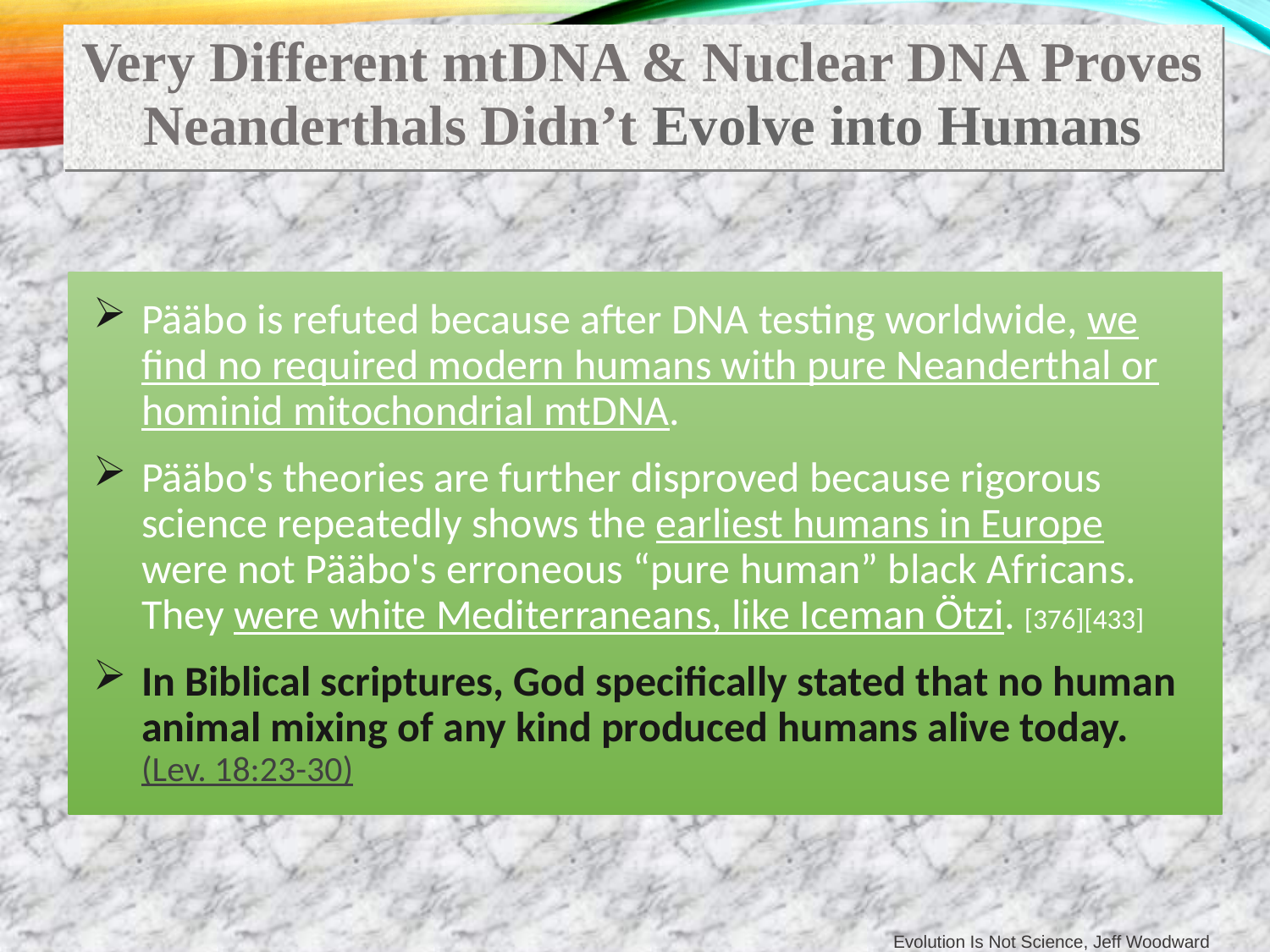

Very Different mtDNA & Nuclear DNA Proves Neanderthals Didn’t Evolve into Humans
Pääbo is refuted because after DNA testing worldwide, we find no required modern humans with pure Neanderthal or hominid mitochondrial mtDNA.
Pääbo's theories are further disproved because rigorous science repeatedly shows the earliest humans in Europe were not Pääbo's erroneous “pure human” black Africans. They were white Mediterraneans, like Iceman Ötzi. [376][433]
In Biblical scriptures, God specifically stated that no human animal mixing of any kind produced humans alive today. (Lev. 18:23-30)
Evolution Is Not Science, Jeff Woodward